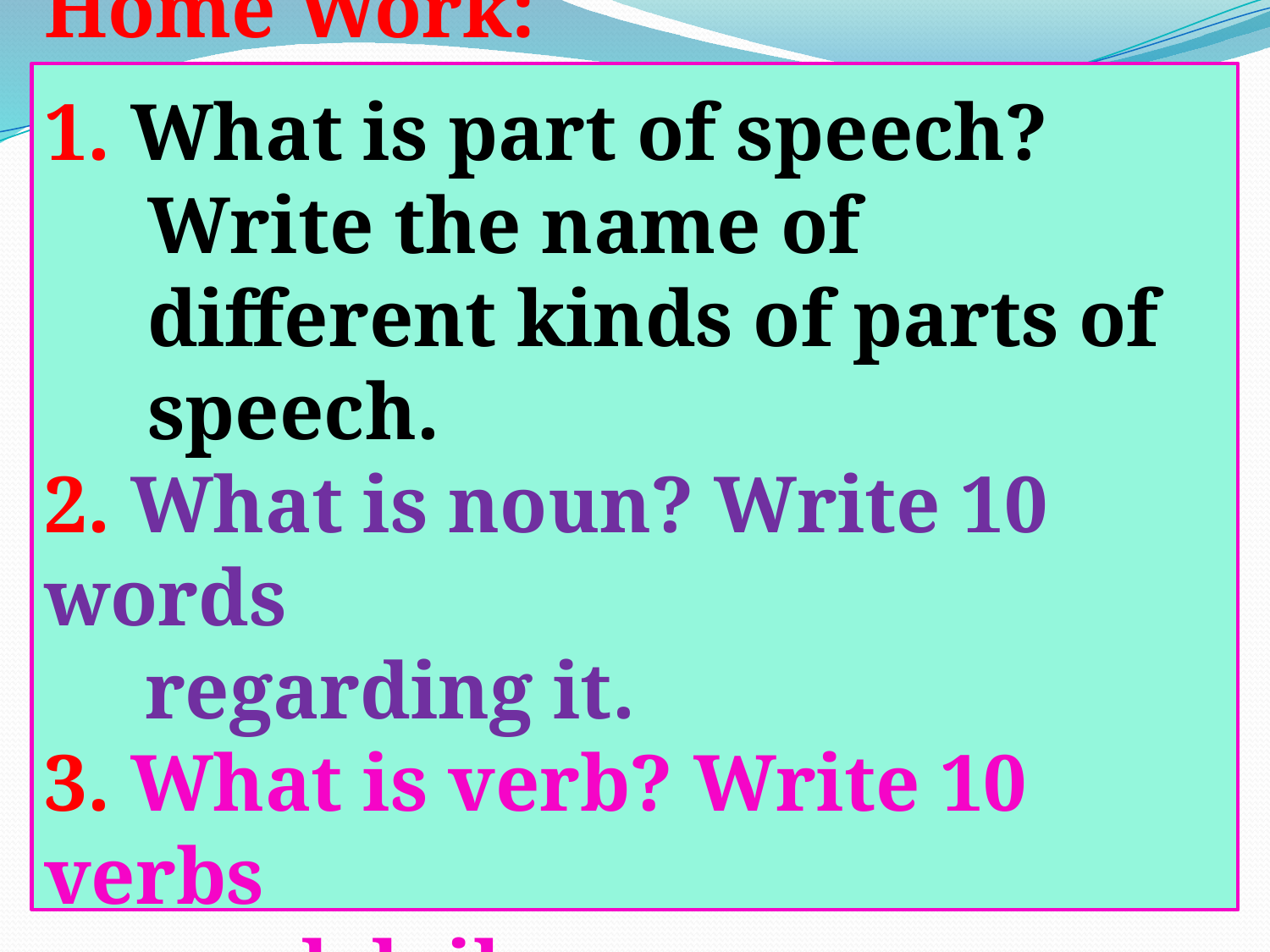

Home Work:

1. What is part of speech? Write the name of different kinds of parts of speech.
2. What is noun? Write 10 words
     regarding it.
3. What is verb? Write 10 verbs
     used daily.